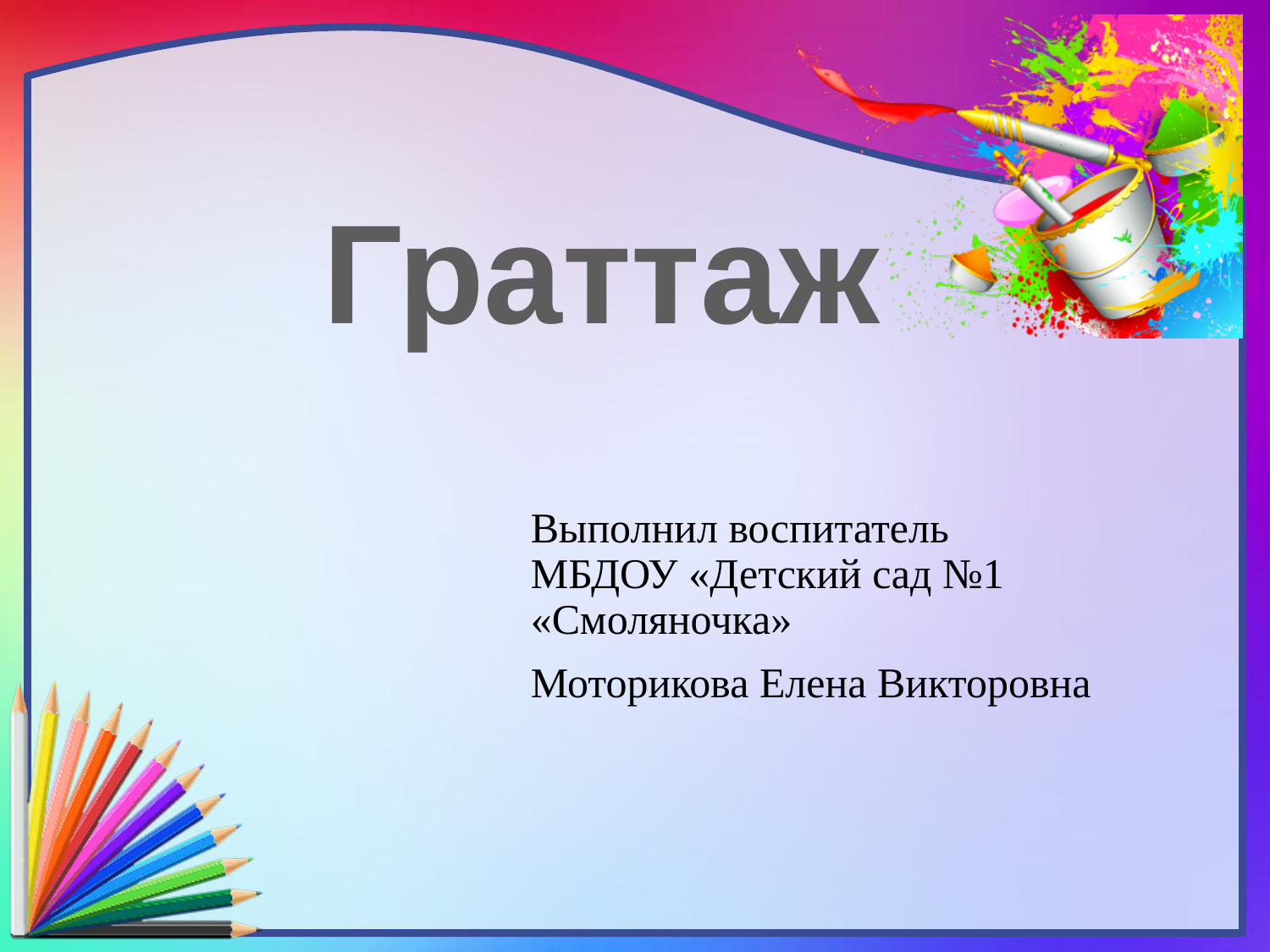

# Граттаж

Выполнил воспитатель МБДОУ «Детский сад №1 «Смоляночка»
Моторикова Елена Викторовна